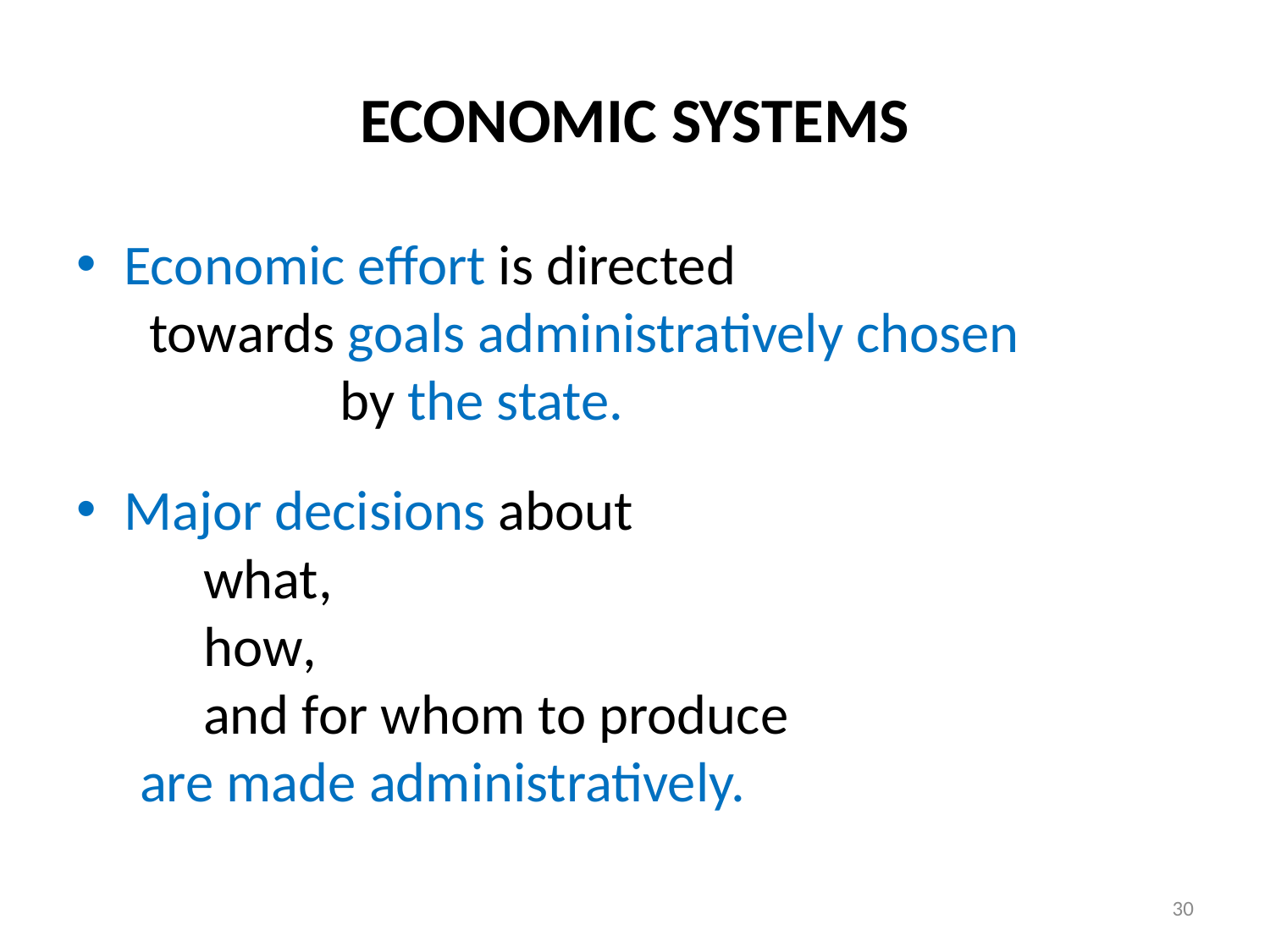

# ECONOMIC SYSTEMS
Economic effort is directed                                       towards goals administratively chosen                               by the state.
Major decisions about
	what,
	how,
	and for whom to produce
     are made administratively.

30